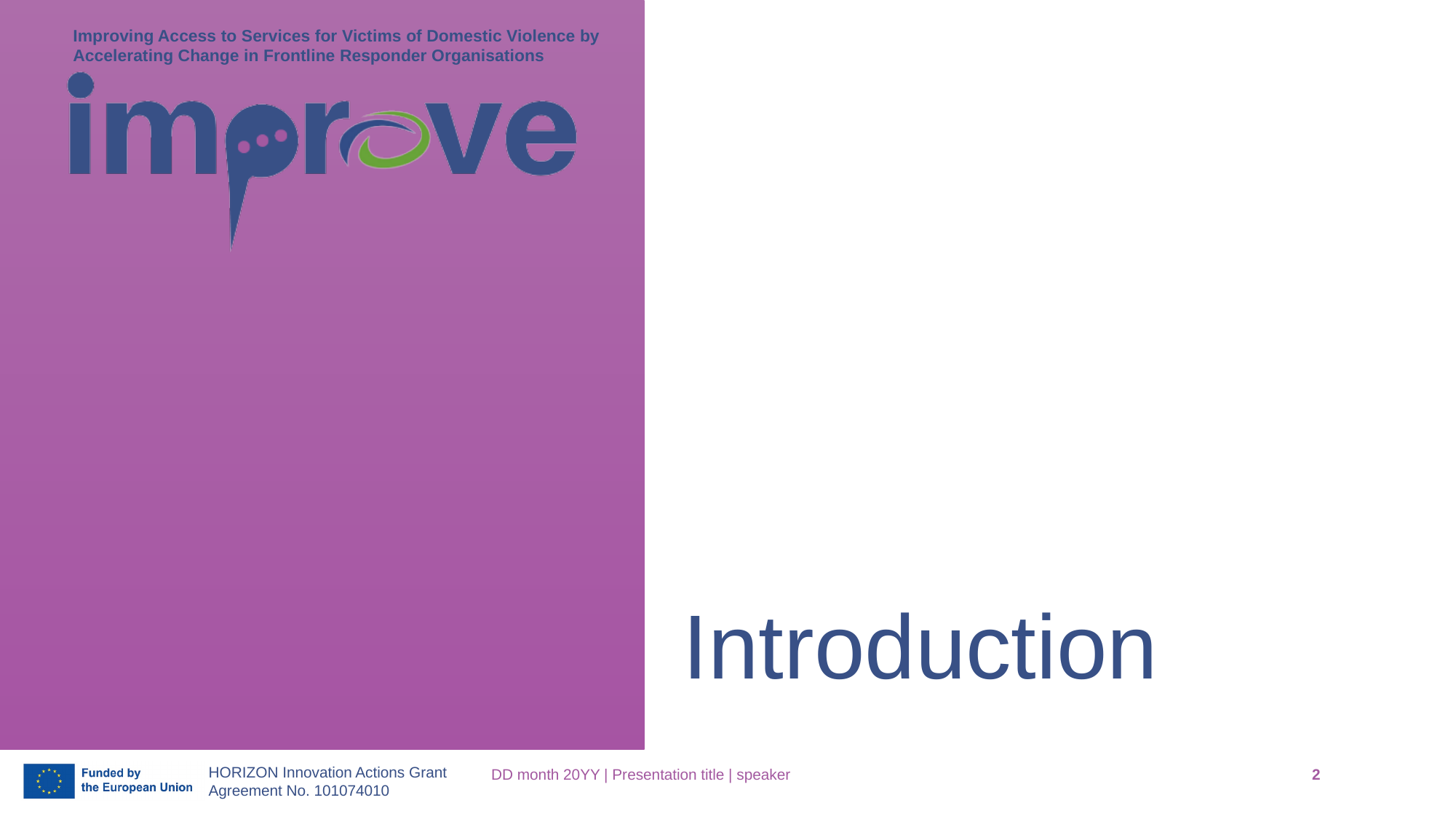

# Introduction
DD month 20YY | Presentation title | speaker
2